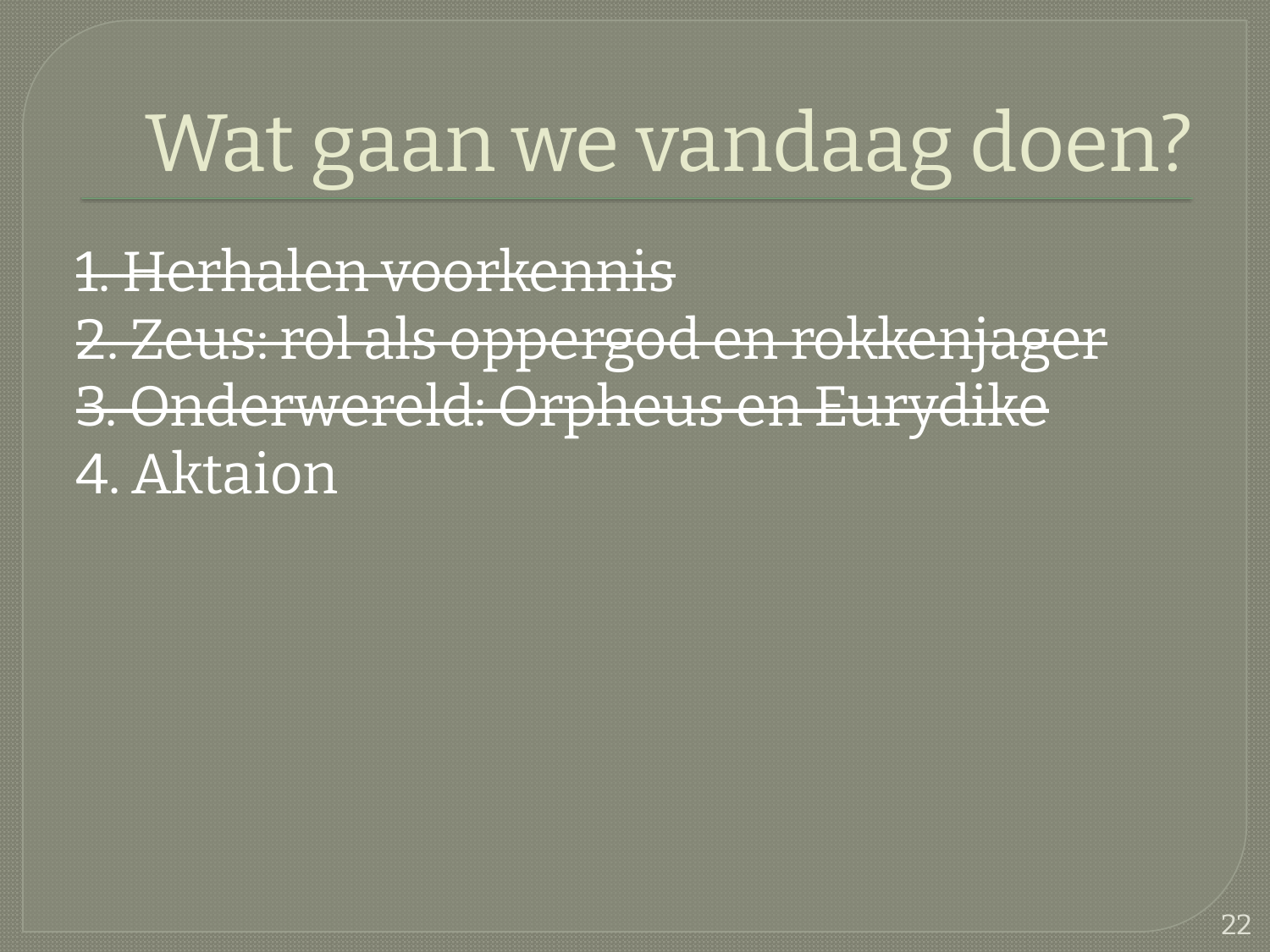

# Wat gaan we vandaag doen?
1. Herhalen voorkennis
2. Zeus: rol als oppergod en rokkenjager
3. Onderwereld: Orpheus en Eurydike
4. Aktaion

22